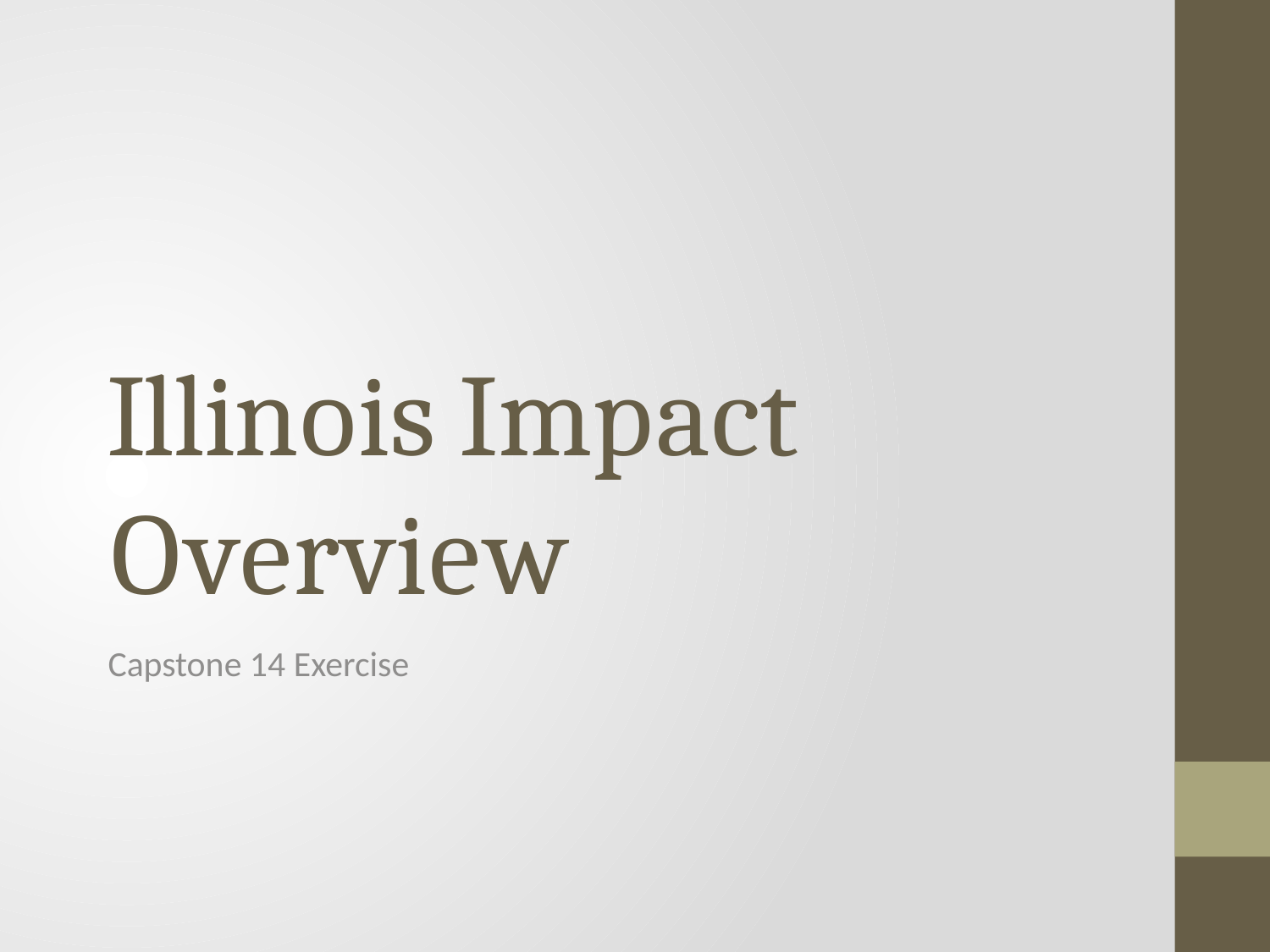

# Illinois Impact Overview
Capstone 14 Exercise